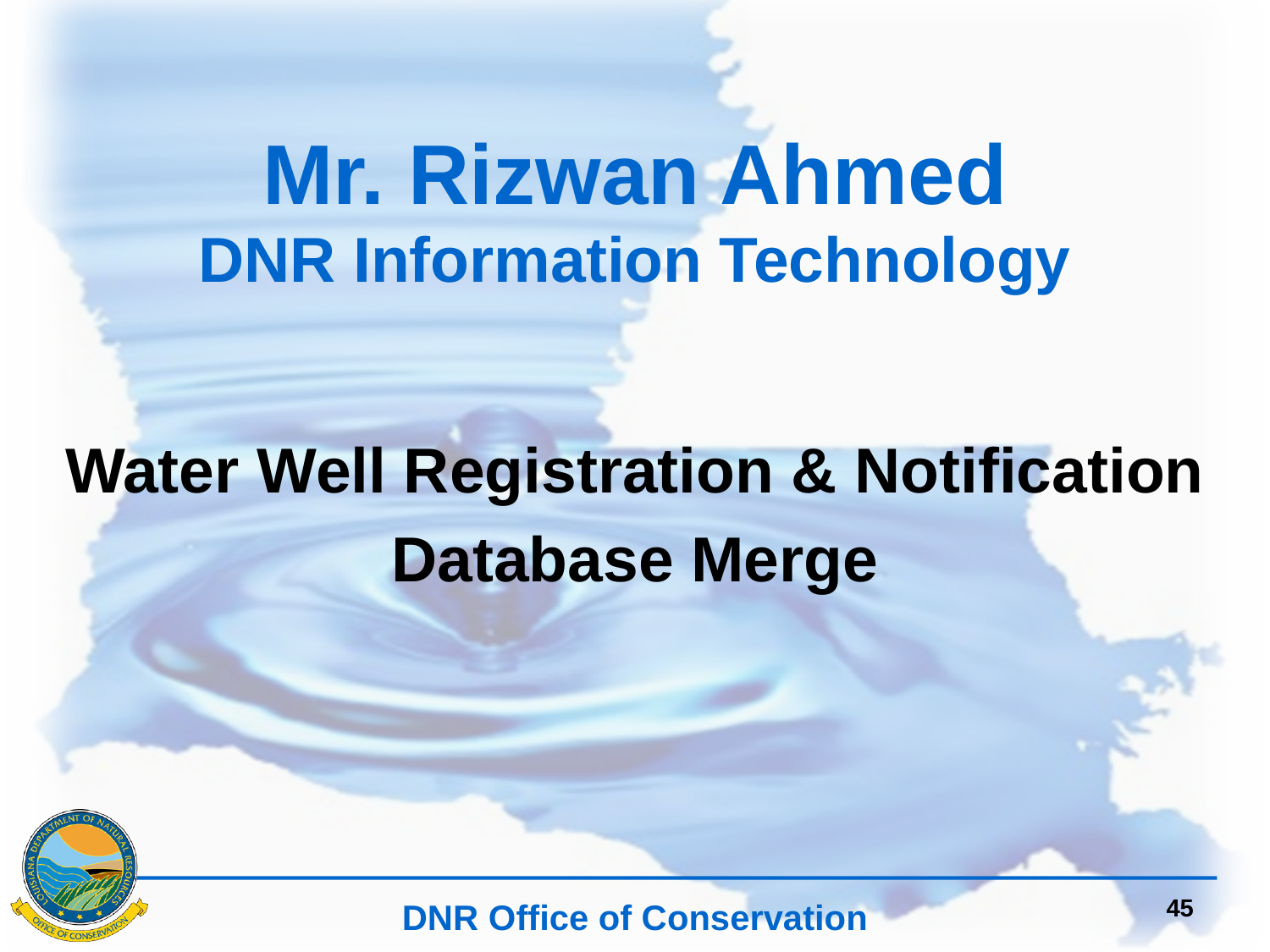

Mr. Rizwan Ahmed
DNR Information Technology

Water Well Registration & Notification
Database Merge
45